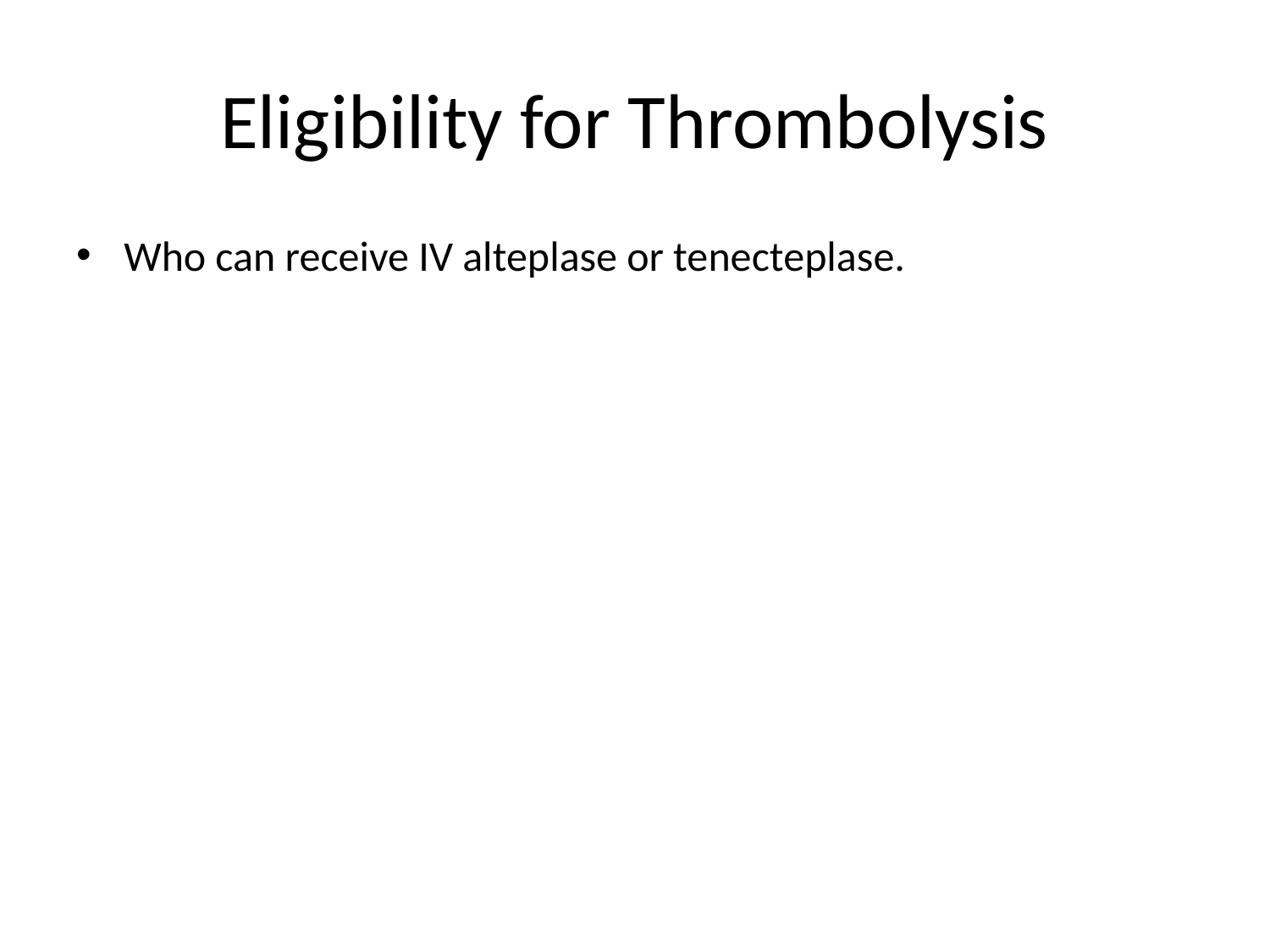

# Eligibility for Thrombolysis
Who can receive IV alteplase or tenecteplase.